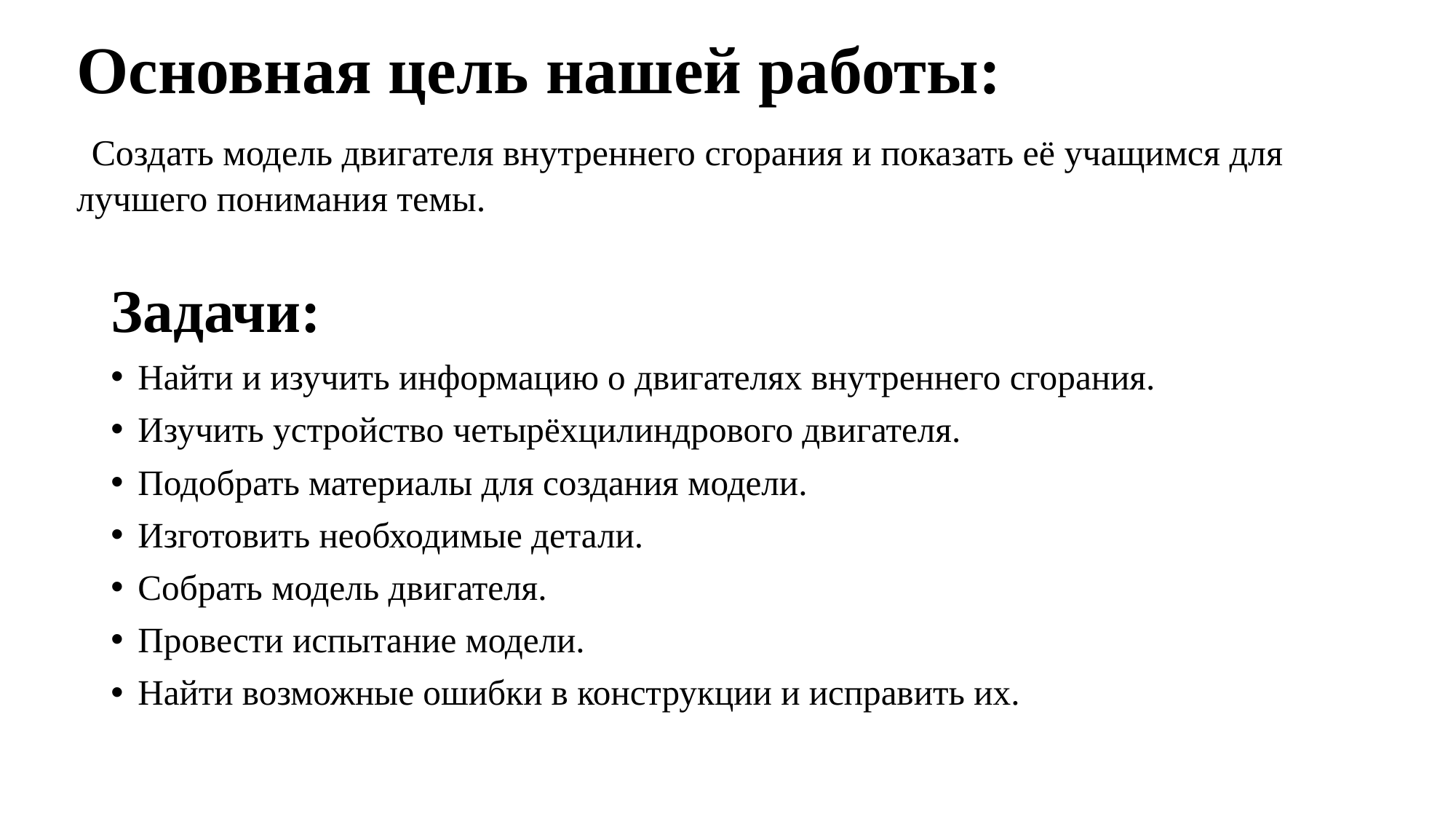

# Основная цель нашей работы: Создать модель двигателя внутреннего сгорания и показать её учащимся для лучшего понимания темы.
Задачи:
Найти и изучить информацию о двигателях внутреннего сгорания.
Изучить устройство четырёхцилиндрового двигателя.
Подобрать материалы для создания модели.
Изготовить необходимые детали.
Собрать модель двигателя.
Провести испытание модели.
Найти возможные ошибки в конструкции и исправить их.